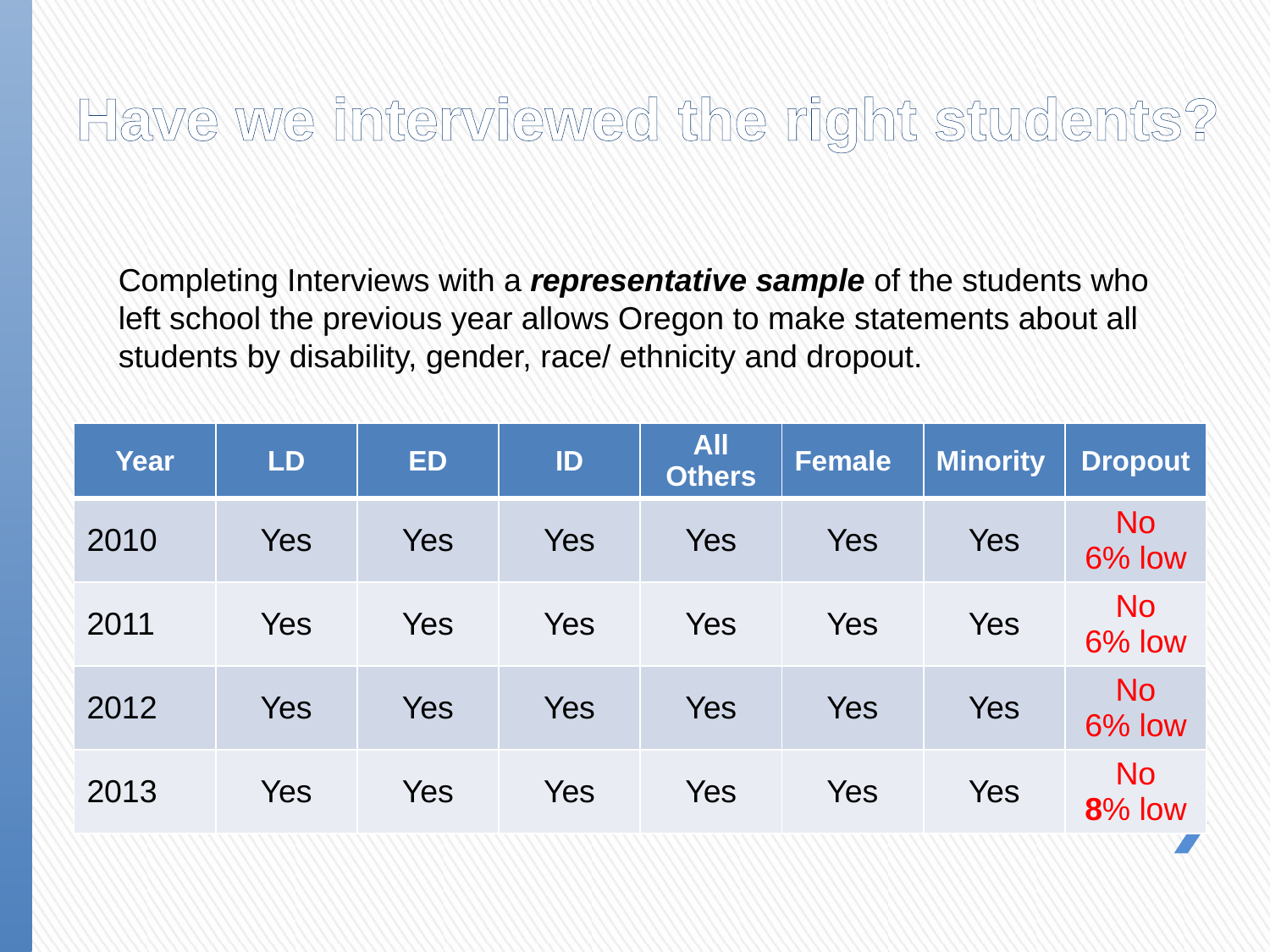

# Have we interviewed the right students?
Completing Interviews with a representative sample of the students who left school the previous year allows Oregon to make statements about all students by disability, gender, race/ ethnicity and dropout.
| Year | LD | ED | ID | All Others | Female | Minority | Dropout |
| --- | --- | --- | --- | --- | --- | --- | --- |
| 2010 | Yes | Yes | Yes | Yes | Yes | Yes | No 6% low |
| 2011 | Yes | Yes | Yes | Yes | Yes | Yes | No 6% low |
| 2012 | Yes | Yes | Yes | Yes | Yes | Yes | No 6% low |
| 2013 | Yes | Yes | Yes | Yes | Yes | Yes | No 8% low |